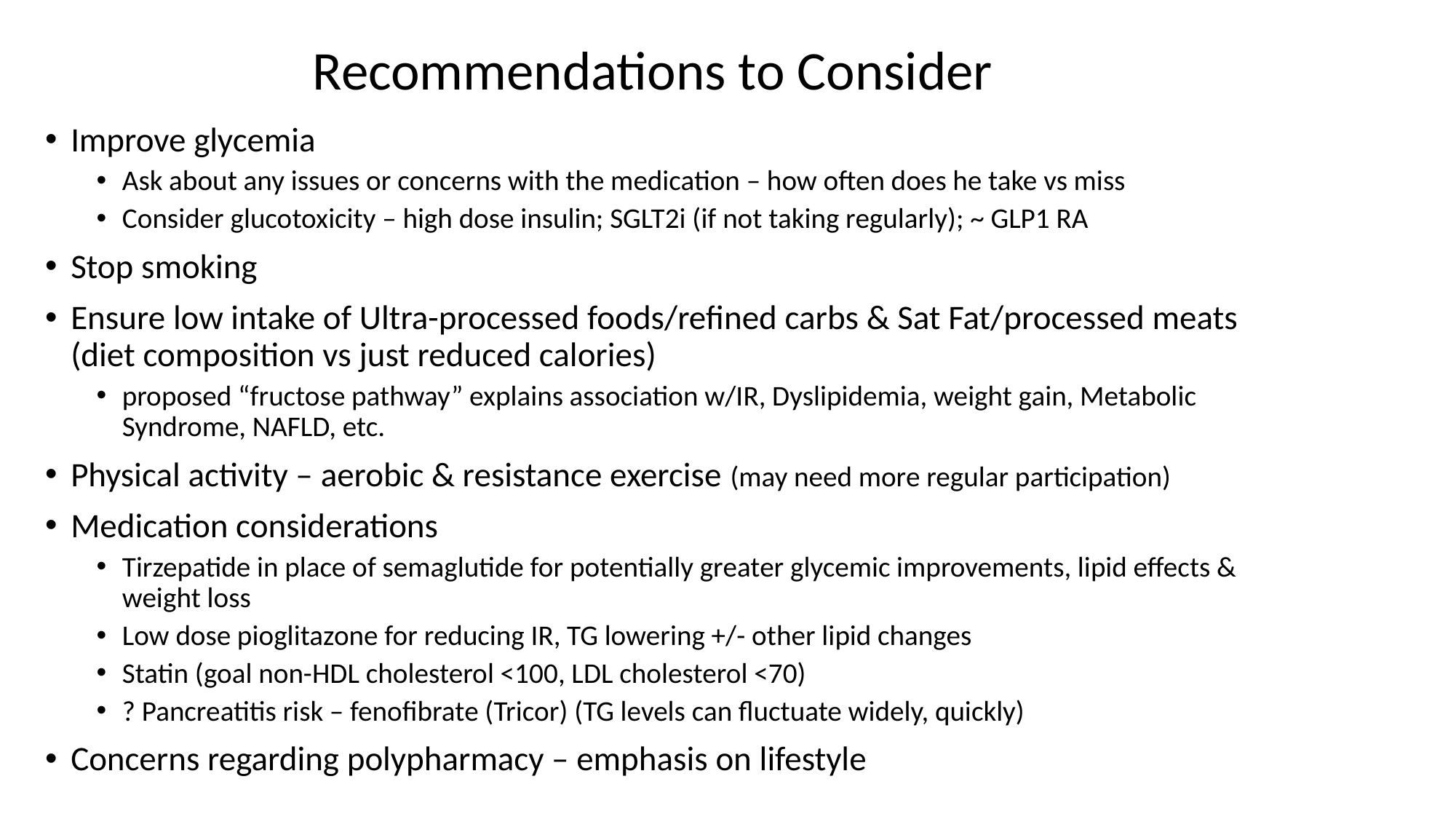

# Recommendations to Consider
Improve glycemia
Ask about any issues or concerns with the medication – how often does he take vs miss
Consider glucotoxicity – high dose insulin; SGLT2i (if not taking regularly); ~ GLP1 RA
Stop smoking
Ensure low intake of Ultra-processed foods/refined carbs & Sat Fat/processed meats (diet composition vs just reduced calories)
proposed “fructose pathway” explains association w/IR, Dyslipidemia, weight gain, Metabolic Syndrome, NAFLD, etc.
Physical activity – aerobic & resistance exercise (may need more regular participation)
Medication considerations
Tirzepatide in place of semaglutide for potentially greater glycemic improvements, lipid effects & weight loss
Low dose pioglitazone for reducing IR, TG lowering +/- other lipid changes
Statin (goal non-HDL cholesterol <100, LDL cholesterol <70)
? Pancreatitis risk – fenofibrate (Tricor) (TG levels can fluctuate widely, quickly)
Concerns regarding polypharmacy – emphasis on lifestyle